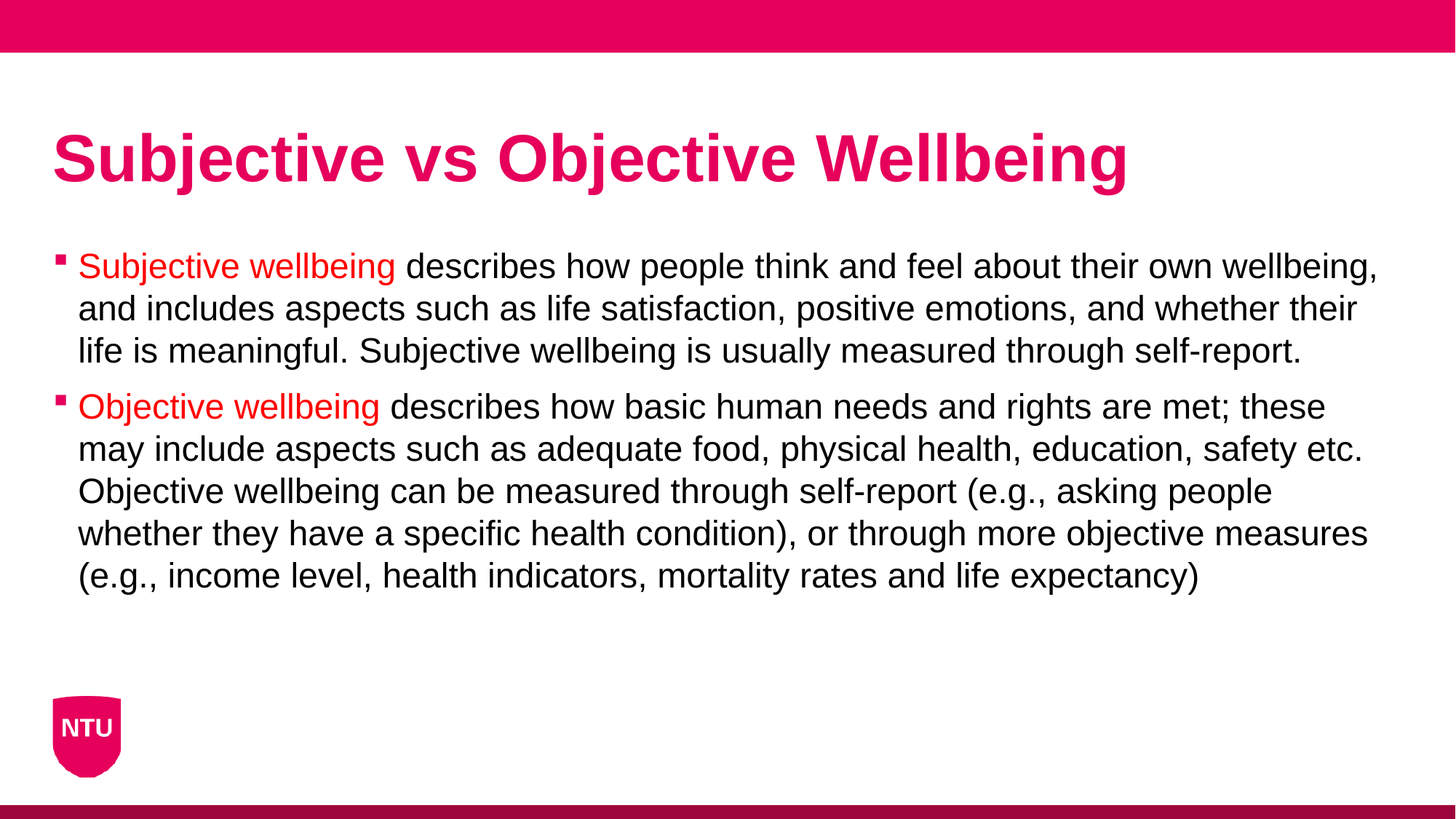

# Subjective vs Objective Wellbeing
Subjective wellbeing describes how people think and feel about their own wellbeing, and includes aspects such as life satisfaction, positive emotions, and whether their life is meaningful. Subjective wellbeing is usually measured through self-report.
Objective wellbeing describes how basic human needs and rights are met; these may include aspects such as adequate food, physical health, education, safety etc. Objective wellbeing can be measured through self-report (e.g., asking people whether they have a specific health condition), or through more objective measures (e.g., income level, health indicators, mortality rates and life expectancy)